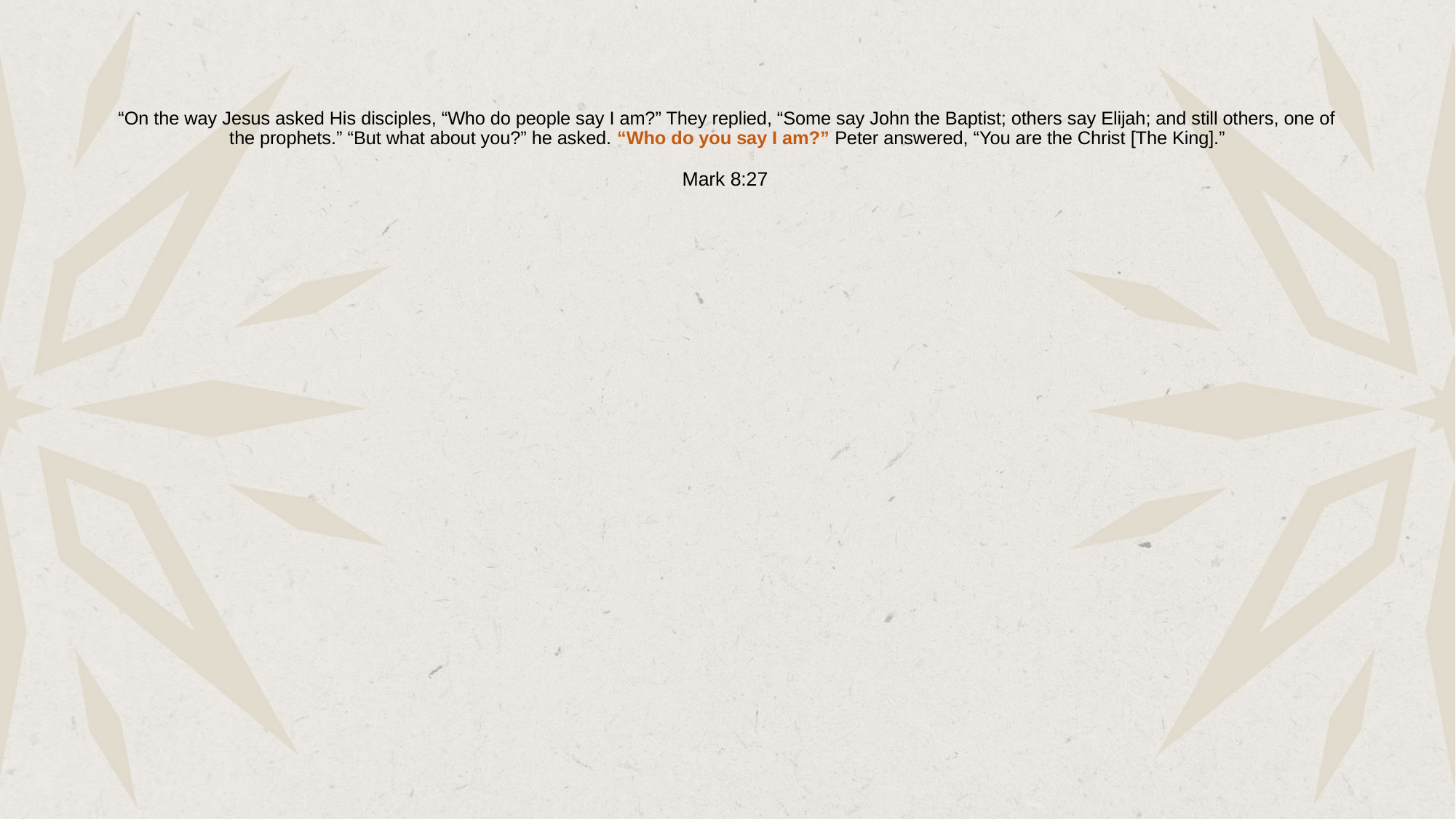

# “On the way Jesus asked His disciples, “Who do people say I am?” They replied, “Some say John the Baptist; others say Elijah; and still others, one of the prophets.” “But what about you?” he asked. “Who do you say I am?” Peter answered, “You are the Christ [The King].” Mark 8:27